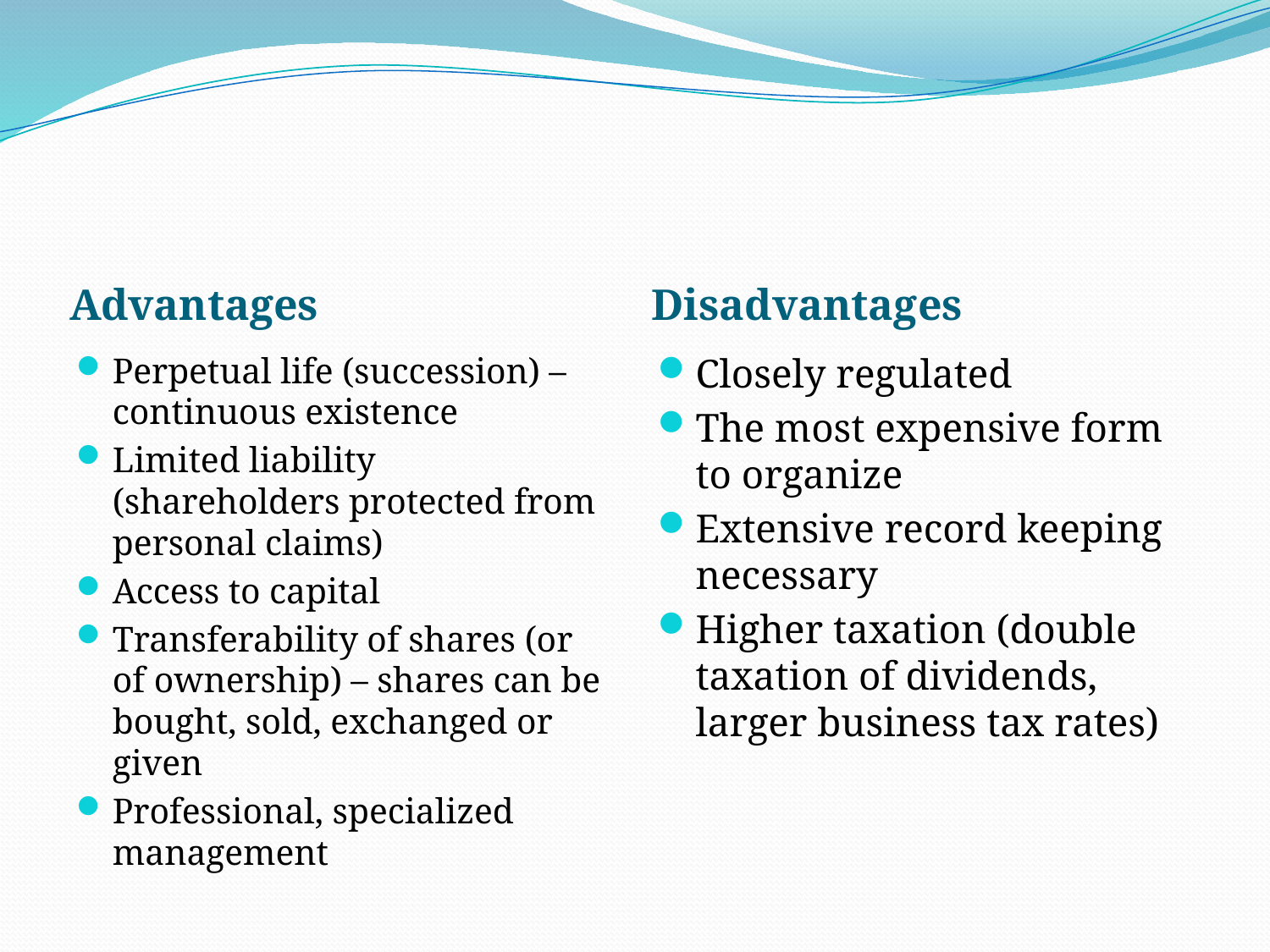

#
Advantages
Disadvantages
Perpetual life (succession) – continuous existence
Limited liability (shareholders protected from personal claims)
Access to capital
Transferability of shares (or of ownership) – shares can be bought, sold, exchanged or given
Professional, specialized management

Closely regulated
The most expensive form to organize
Extensive record keeping necessary
Higher taxation (double taxation of dividends, larger business tax rates)